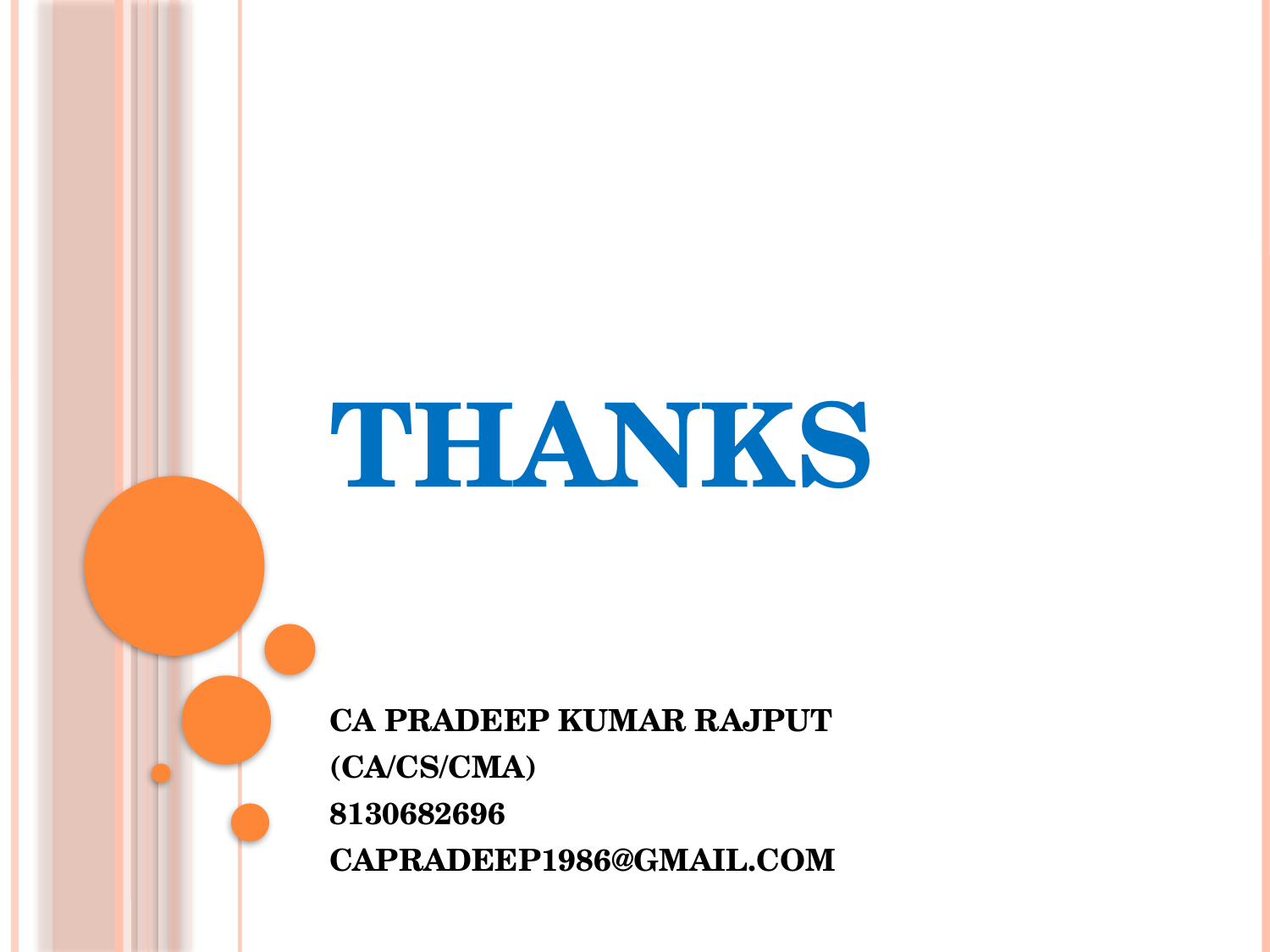

# THANKS
CA PRADEEP KUMAR RAJPUT
(CA/CS/CMA)
8130682696
CAPRADEEP1986@GMAIL.COM